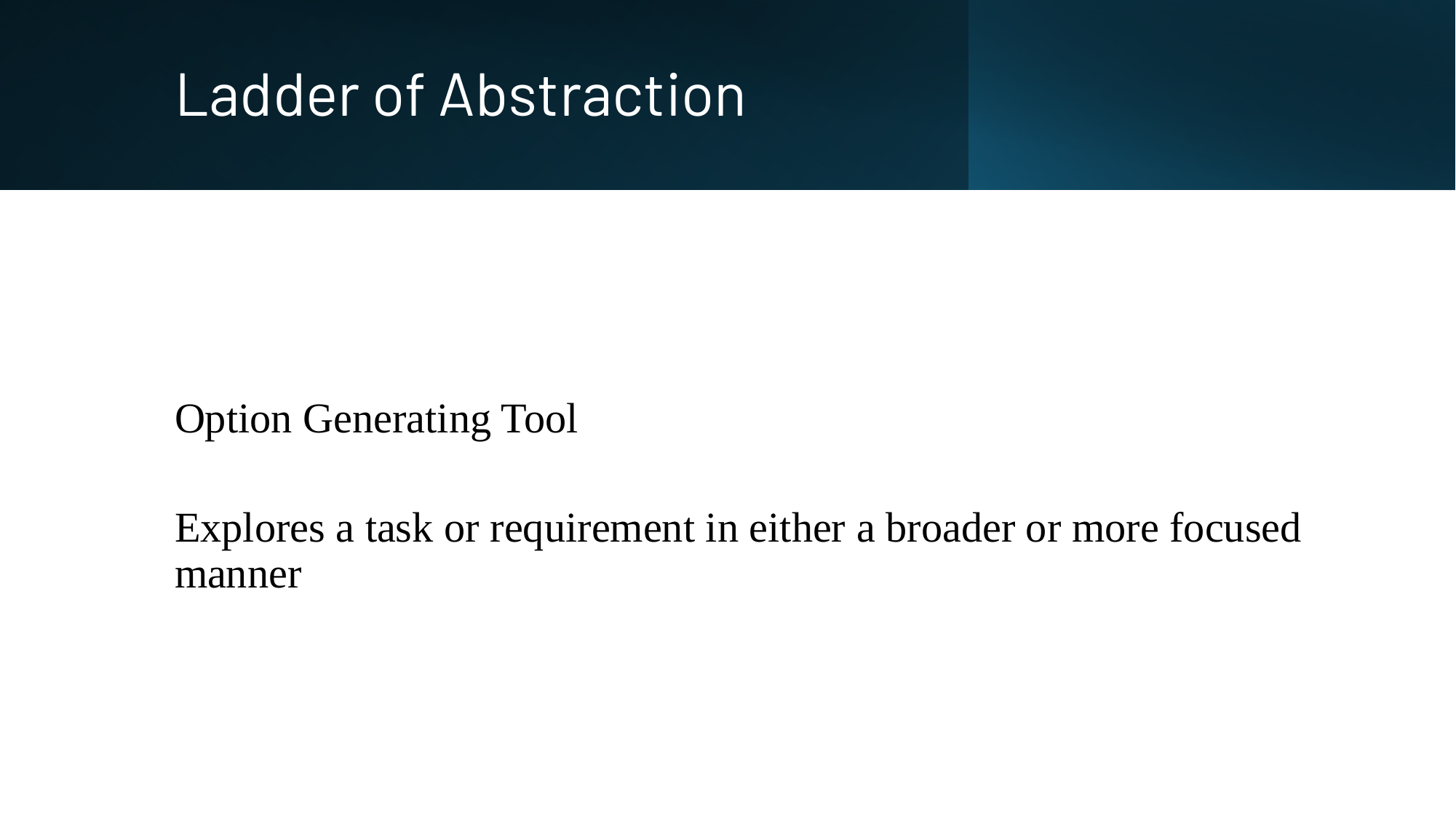

Ladder of Abstraction
Option Generating Tool

Explores a task or requirement in either a broader or more focused manner